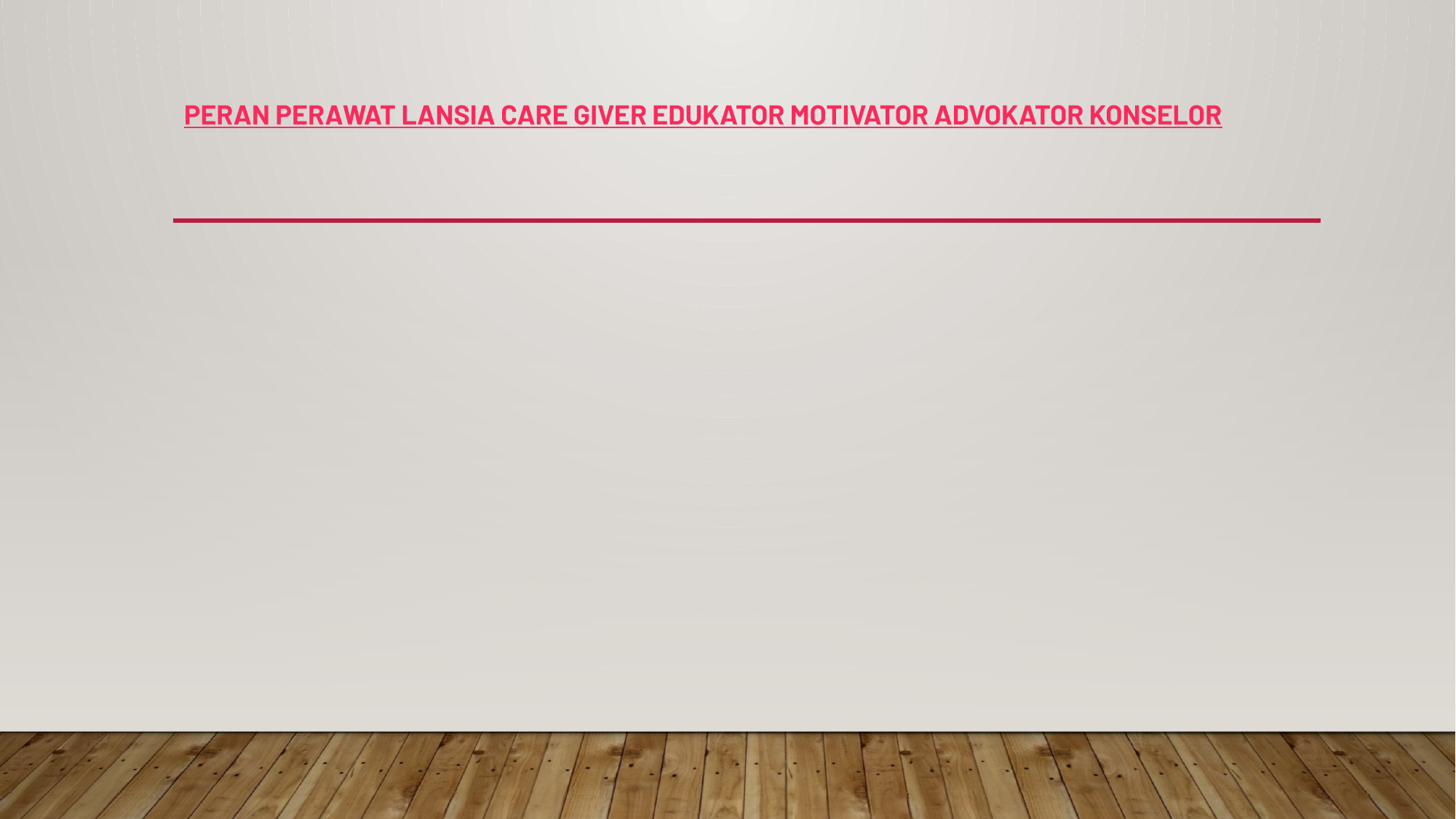

# PERAN PERAWAT LANSIA CARE GIVER EDUKATOR MOTIVATOR ADVOKATOR KONSELOR